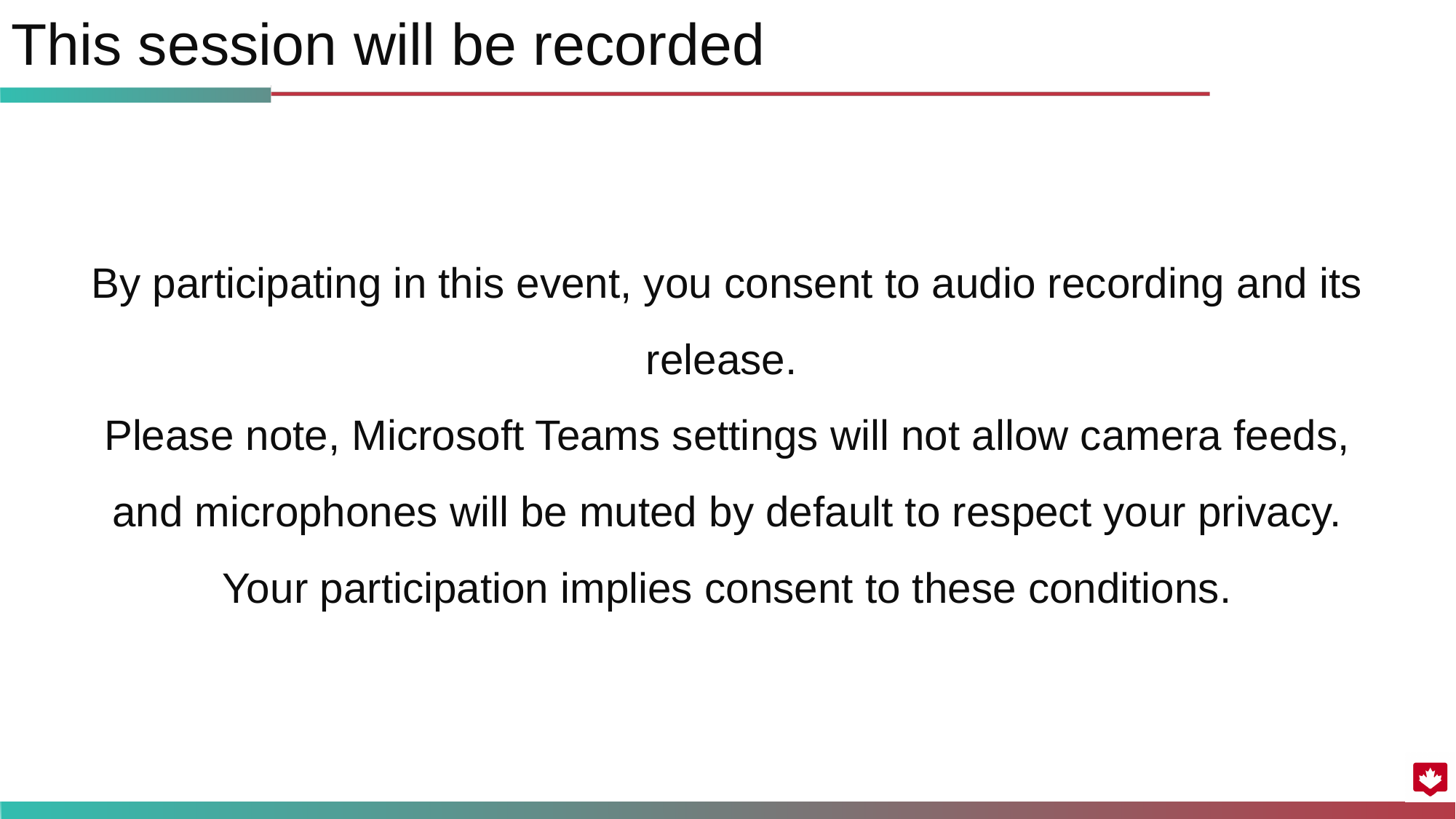

# This session will be recorded
By participating in this event, you consent to audio recording and its release.
Please note, Microsoft Teams settings will not allow camera feeds, and microphones will be muted by default to respect your privacy. Your participation implies consent to these conditions.